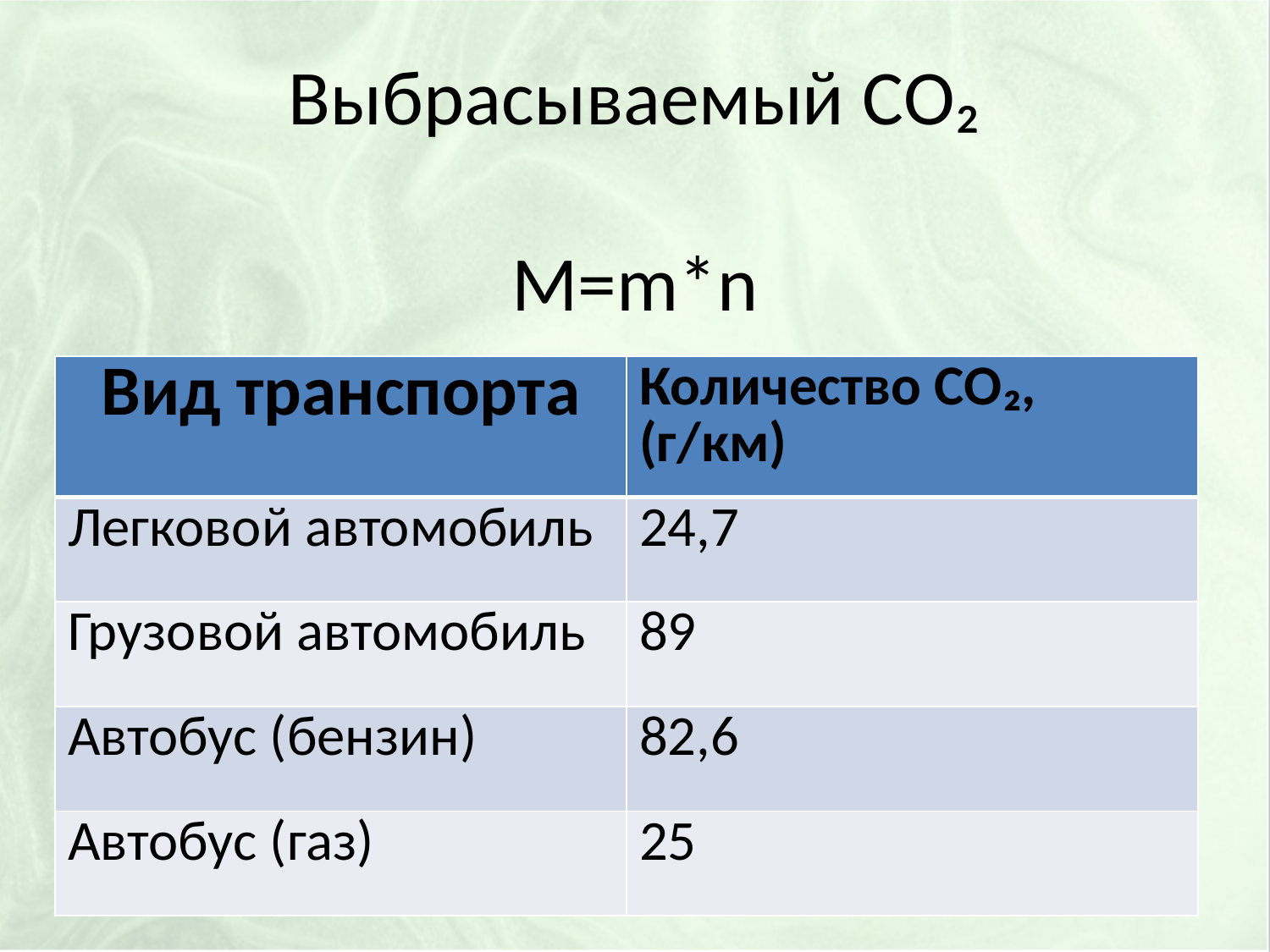

# Выбрасываемый СО₂ М=m*n
| Вид транспорта | Количество СО₂, (г/км) |
| --- | --- |
| Легковой автомобиль | 24,7 |
| Грузовой автомобиль | 89 |
| Автобус (бензин) | 82,6 |
| Автобус (газ) | 25 |